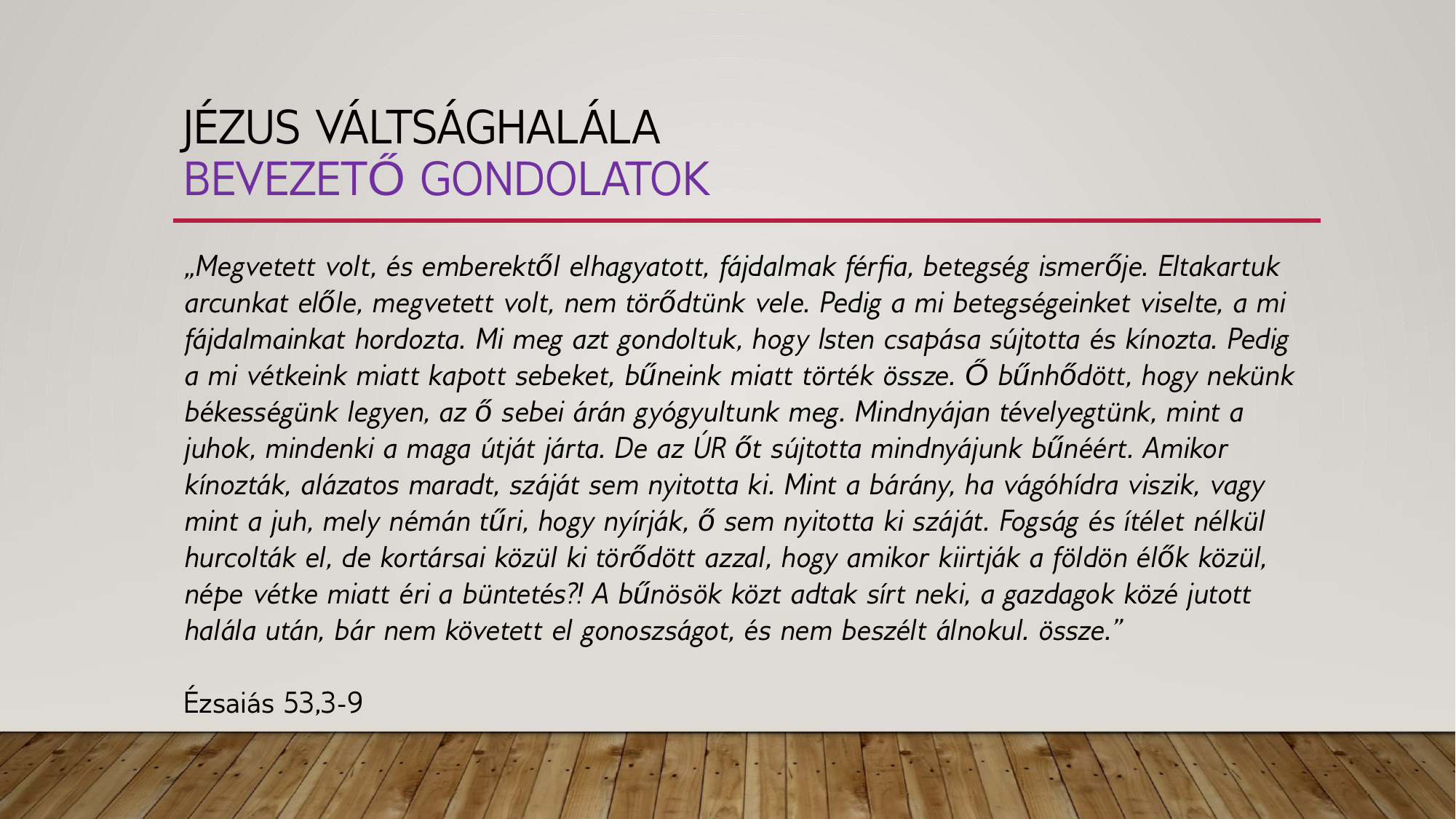

# Jézus váltsághalála bevezető gondolatok
„Megvetett volt, és emberektől elhagyatott, fájdalmak férfia, betegség ismerője. Eltakartuk arcunkat előle, megvetett volt, nem törődtünk vele. Pedig a mi betegségeinket viselte, a mi fájdalmainkat hordozta. Mi meg azt gondoltuk, hogy Isten csapása sújtotta és kínozta. Pedig a mi vétkeink miatt kapott sebeket, bűneink miatt törték össze. Ő bűnhődött, hogy nekünk békességünk legyen, az ő sebei árán gyógyultunk meg. Mindnyájan tévelyegtünk, mint a juhok, mindenki a maga útját járta. De az ÚR őt sújtotta mindnyájunk bűnéért. Amikor kínozták, alázatos maradt, száját sem nyitotta ki. Mint a bárány, ha vágóhídra viszik, vagy mint a juh, mely némán tűri, hogy nyírják, ő sem nyitotta ki száját. Fogság és ítélet nélkül hurcolták el, de kortársai közül ki törődött azzal, hogy amikor kiirtják a földön élők közül, népe vétke miatt éri a büntetés?! A bűnösök közt adtak sírt neki, a gazdagok közé jutott halála után, bár nem követett el gonoszságot, és nem beszélt álnokul. össze.”

Ézsaiás 53,3-9